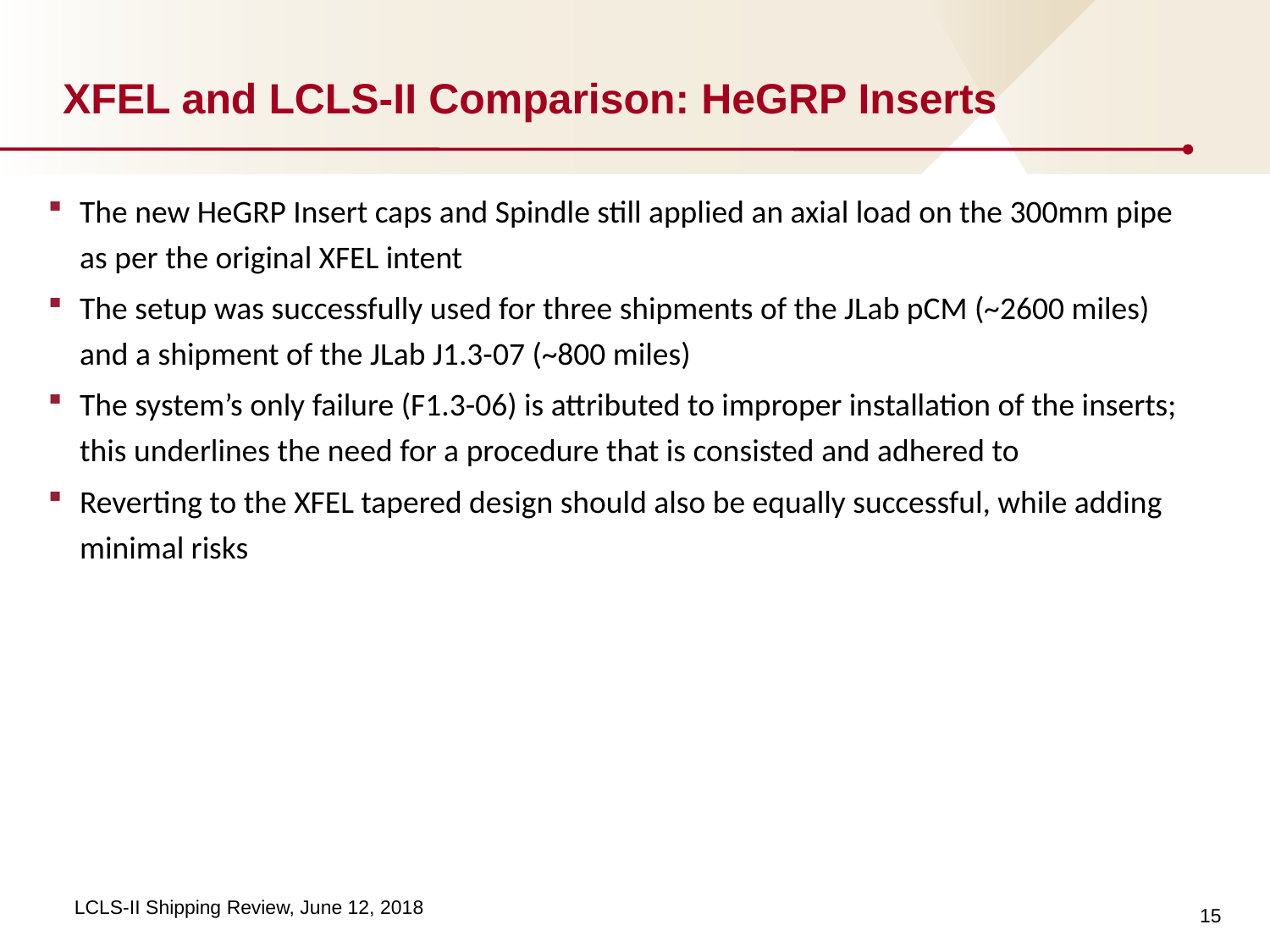

# XFEL and LCLS-II Comparison: HeGRP Inserts
The new HeGRP Insert caps and Spindle still applied an axial load on the 300mm pipe as per the original XFEL intent
The setup was successfully used for three shipments of the JLab pCM (~2600 miles) and a shipment of the JLab J1.3-07 (~800 miles)
The system’s only failure (F1.3-06) is attributed to improper installation of the inserts; this underlines the need for a procedure that is consisted and adhered to
Reverting to the XFEL tapered design should also be equally successful, while adding minimal risks

15
LCLS-II Shipping Review, June 12, 2018